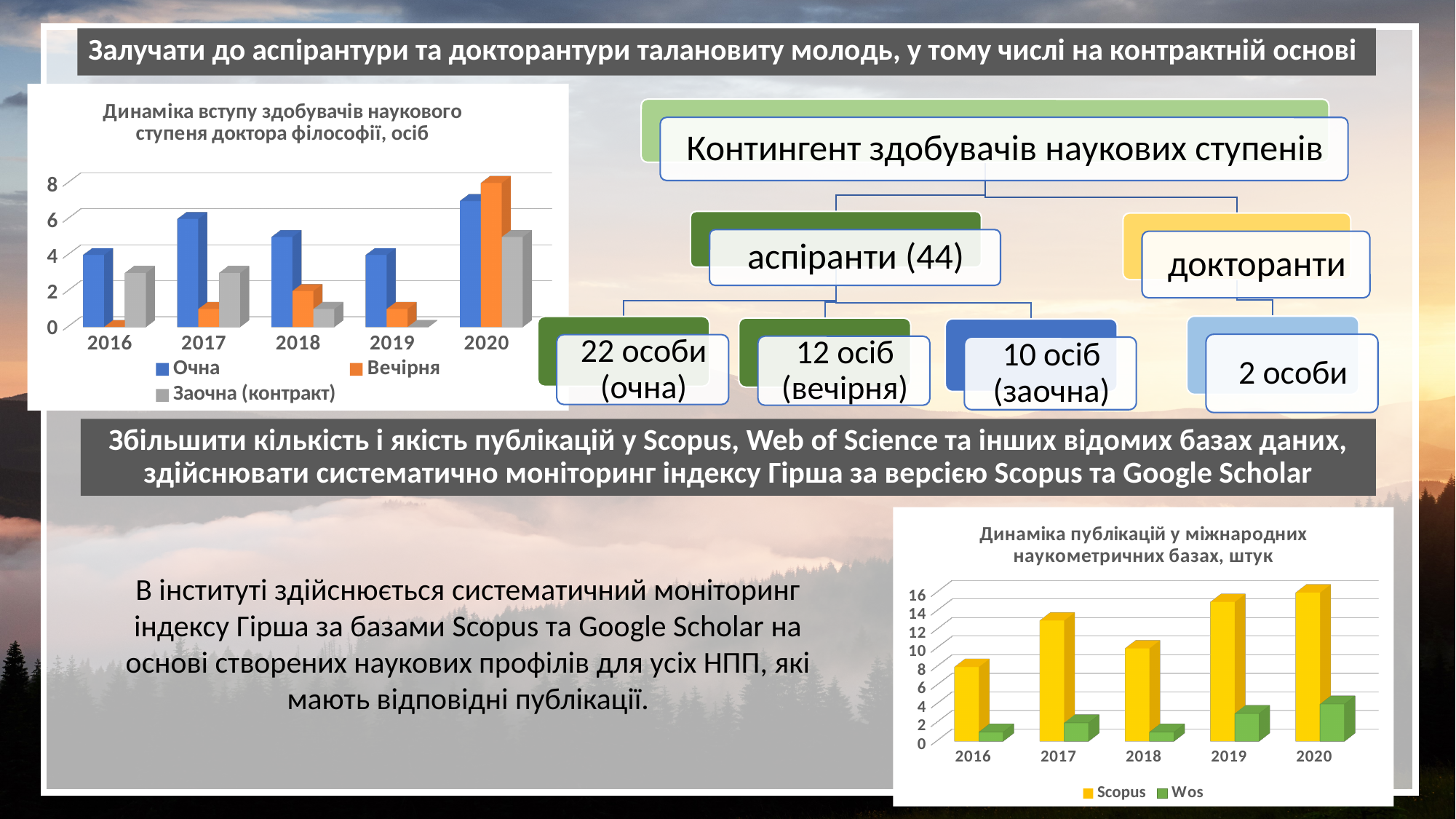

Залучати до аспірантури та докторантури талановиту молодь, у тому числі на контрактній основі
Контингент здобувачів наукових ступенів
аспіранти (44)
22 особи
(очна)
12 осіб
(вечірня)
10 осіб
(заочна)
докторанти
2 особи

[unsupported chart]

Збільшити кількість і якість публікацій у Scopus, Web of Science та інших відомих базах даних, здійснювати систематично моніторинг індексу Гірша за версією Scopus та Google Scholar

[unsupported chart]

В інституті здійснюється систематичний моніторинг індексу Гірша за базами Scopus та Google Scholar на основі створених наукових профілів для усіх НПП, які мають відповідні публікації.